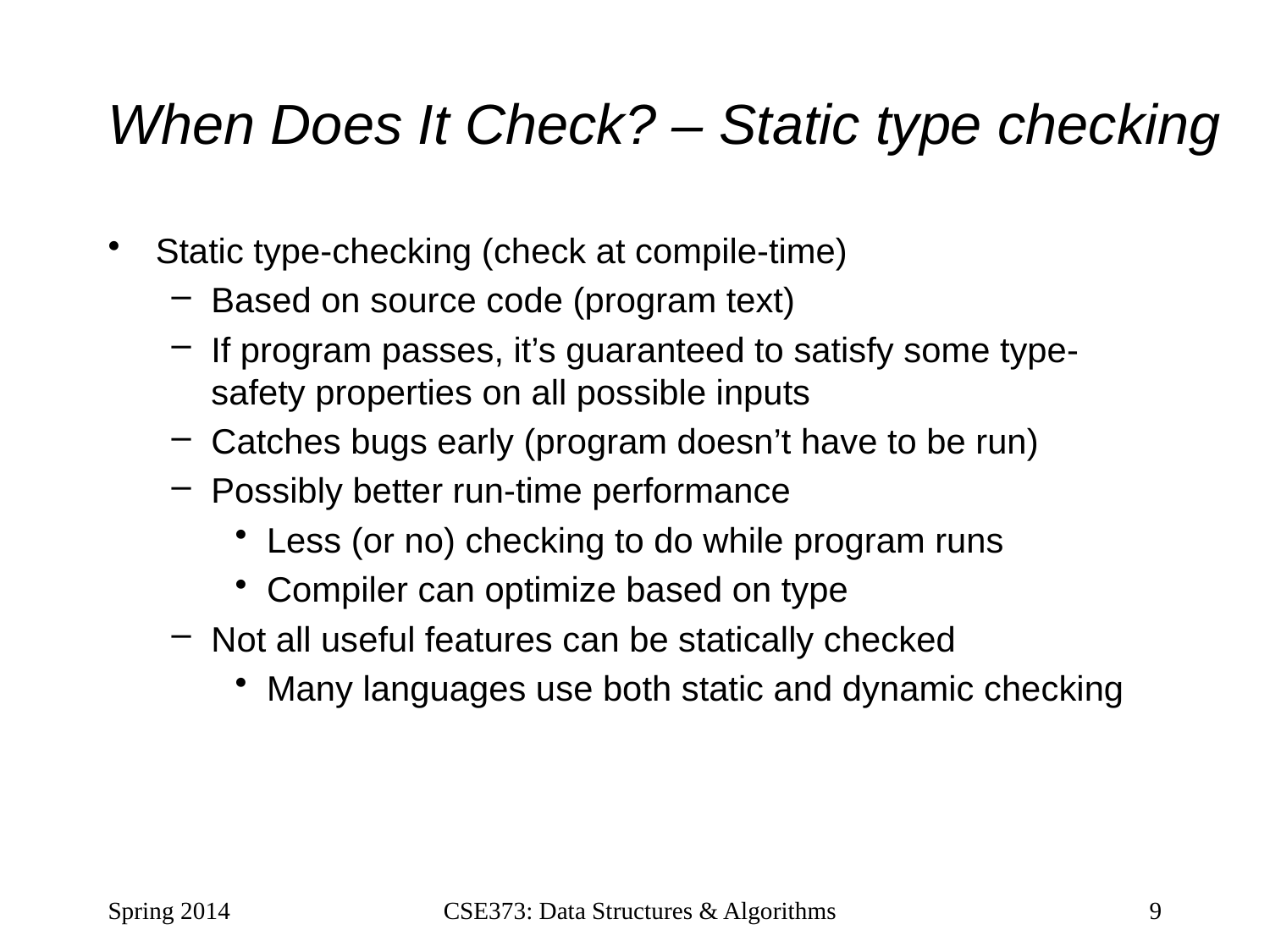

# When Does It Check? – Static type checking
Static type-checking (check at compile-time)
Based on source code (program text)
If program passes, it’s guaranteed to satisfy some type-safety properties on all possible inputs
Catches bugs early (program doesn’t have to be run)
Possibly better run-time performance
Less (or no) checking to do while program runs
Compiler can optimize based on type
Not all useful features can be statically checked
Many languages use both static and dynamic checking

Spring 2014
CSE373: Data Structures & Algorithms
9